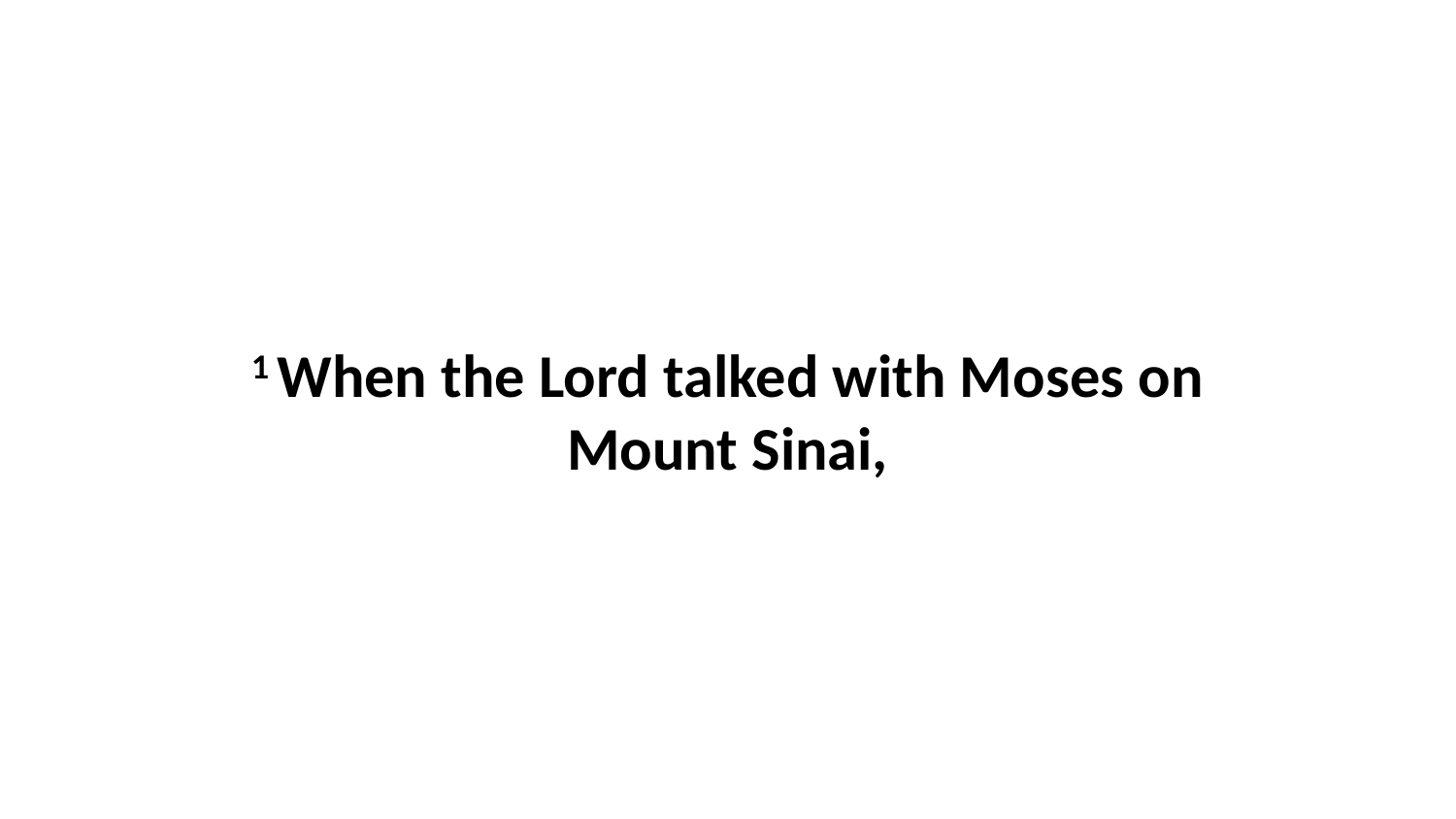

1 When the Lord talked with Moses on Mount Sinai,